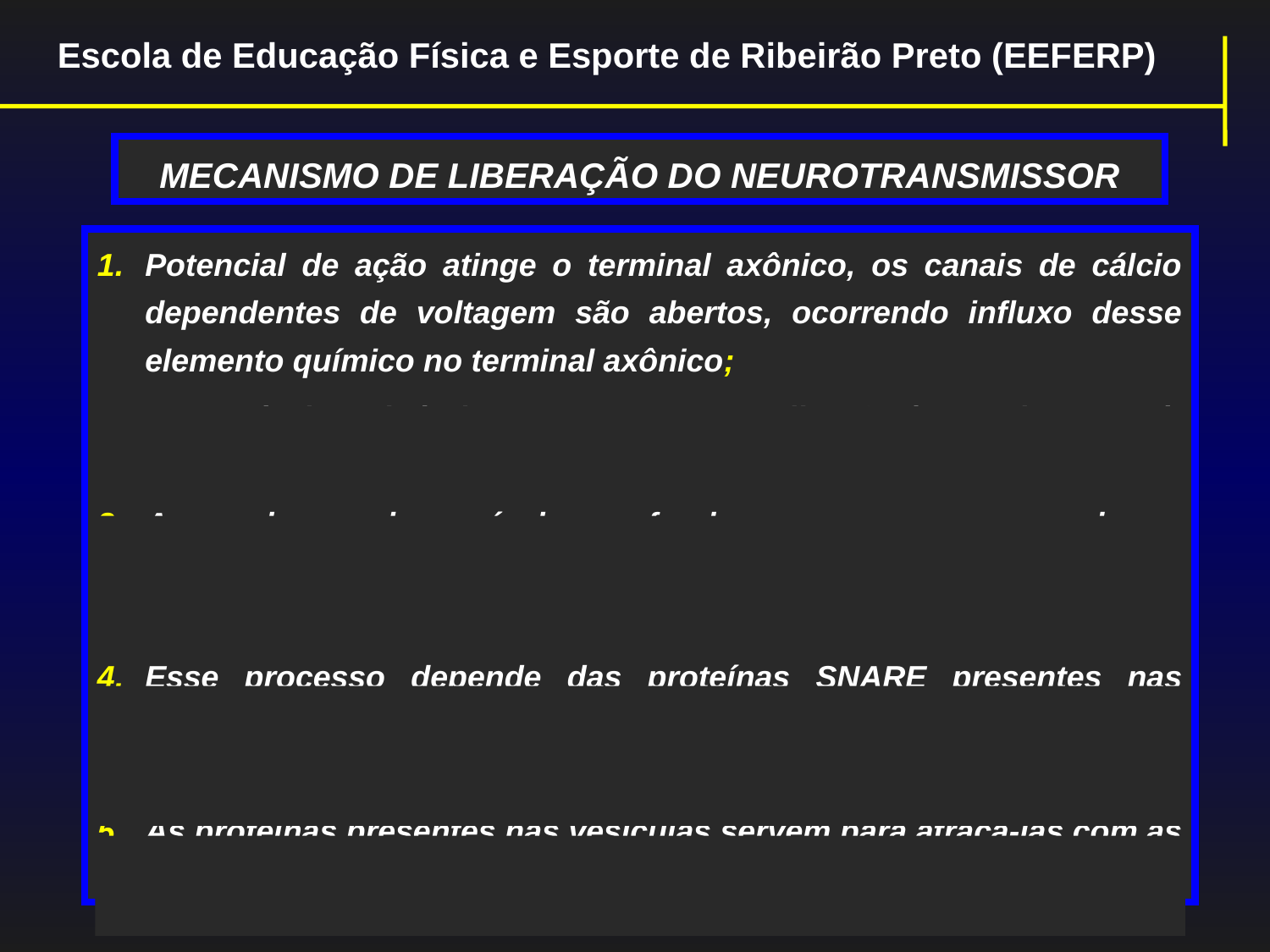

Escola de Educação Física e Esporte de Ribeirão Preto (EEFERP)

MECANISMO DE LIBERAÇÃO DO NEUROTRANSMISSOR
Potencial de ação atinge o terminal axônico, os canais de cálcio dependentes de voltagem são abertos, ocorrendo influxo desse elemento químico no terminal axônico;
As vesículas sinápticas movem-se em direção à membrana pré-sináptica;
A membrana da vesícula se funde com a com a membrana plasmática do neurônio pré-sináptico e ocorre o processo de exocitose do conteúdo das vesículas na fenda sináptica;
Esse processo depende das proteínas SNARE presentes nas membranas das vesículas, na terminação pré-sináptica e na membrana plasmática;
As proteínas presentes nas vesículas servem para atracá-las com as proteínas presentes na superfície interna da membrana;